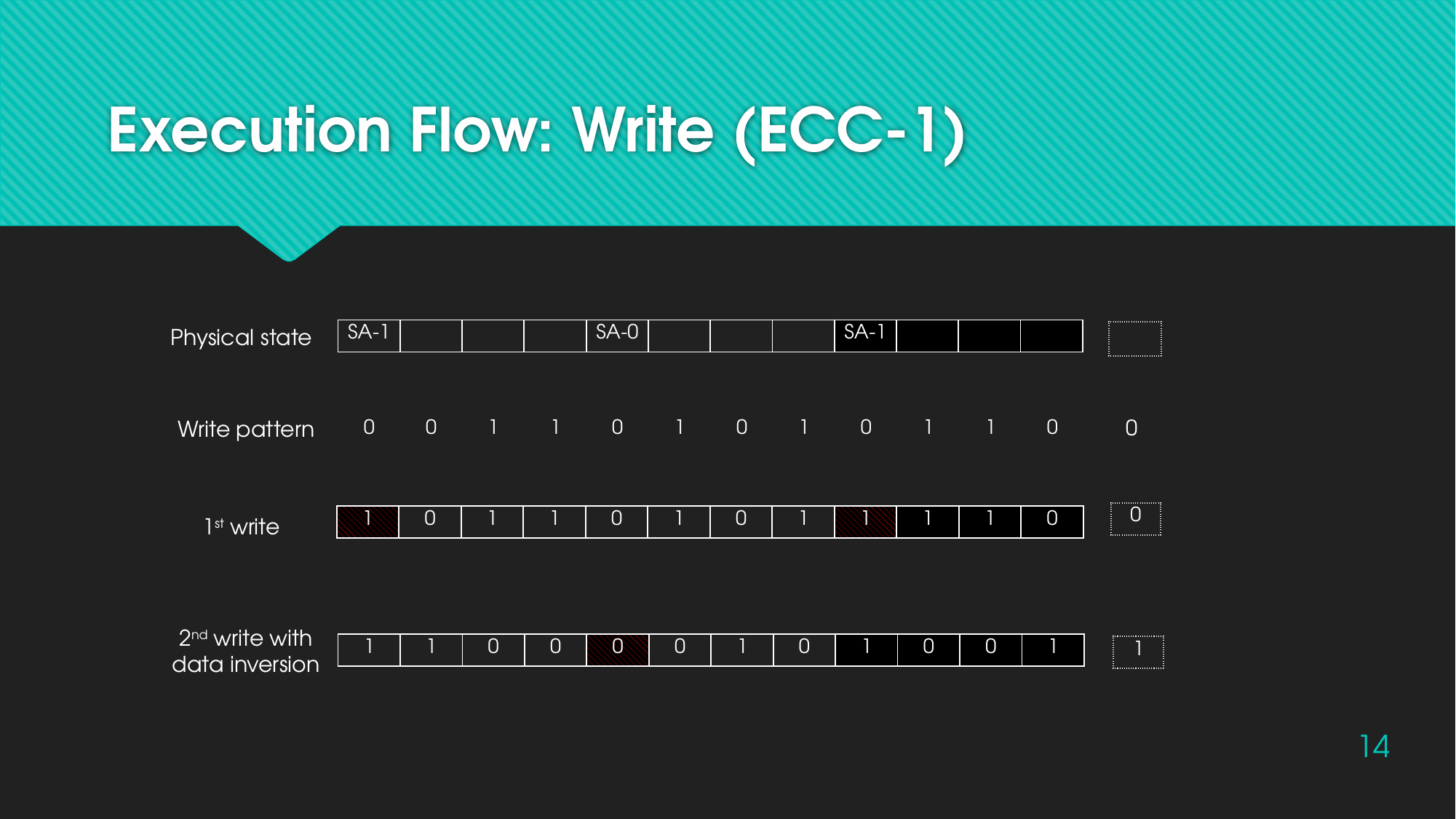

# Execution Flow: Write (ECC-1)
Physical state
| SA-1 |  |  |  | SA-0 |  |  |  | SA-1 |  |  |  |
| --- | --- | --- | --- | --- | --- | --- | --- | --- | --- | --- | --- |
|  |
| --- |
	Write pattern
| 0 | 0 | 1 | 1 | 0 | 1 | 0 | 1 | 0 | 1 | 1 | 0 |
| --- | --- | --- | --- | --- | --- | --- | --- | --- | --- | --- | --- |
| 0 |
| --- |
| 0 |
| --- |
| 1 | 0 | 1 | 1 | 0 | 1 | 0 | 1 | 1 | 1 | 1 | 0 |
| --- | --- | --- | --- | --- | --- | --- | --- | --- | --- | --- | --- |
1st write
2nd write with data inversion
| 1 | 1 | 0 | 0 | 0 | 0 | 1 | 0 | 1 | 0 | 0 | 1 |
| --- | --- | --- | --- | --- | --- | --- | --- | --- | --- | --- | --- |
| 1 |
| --- |
14